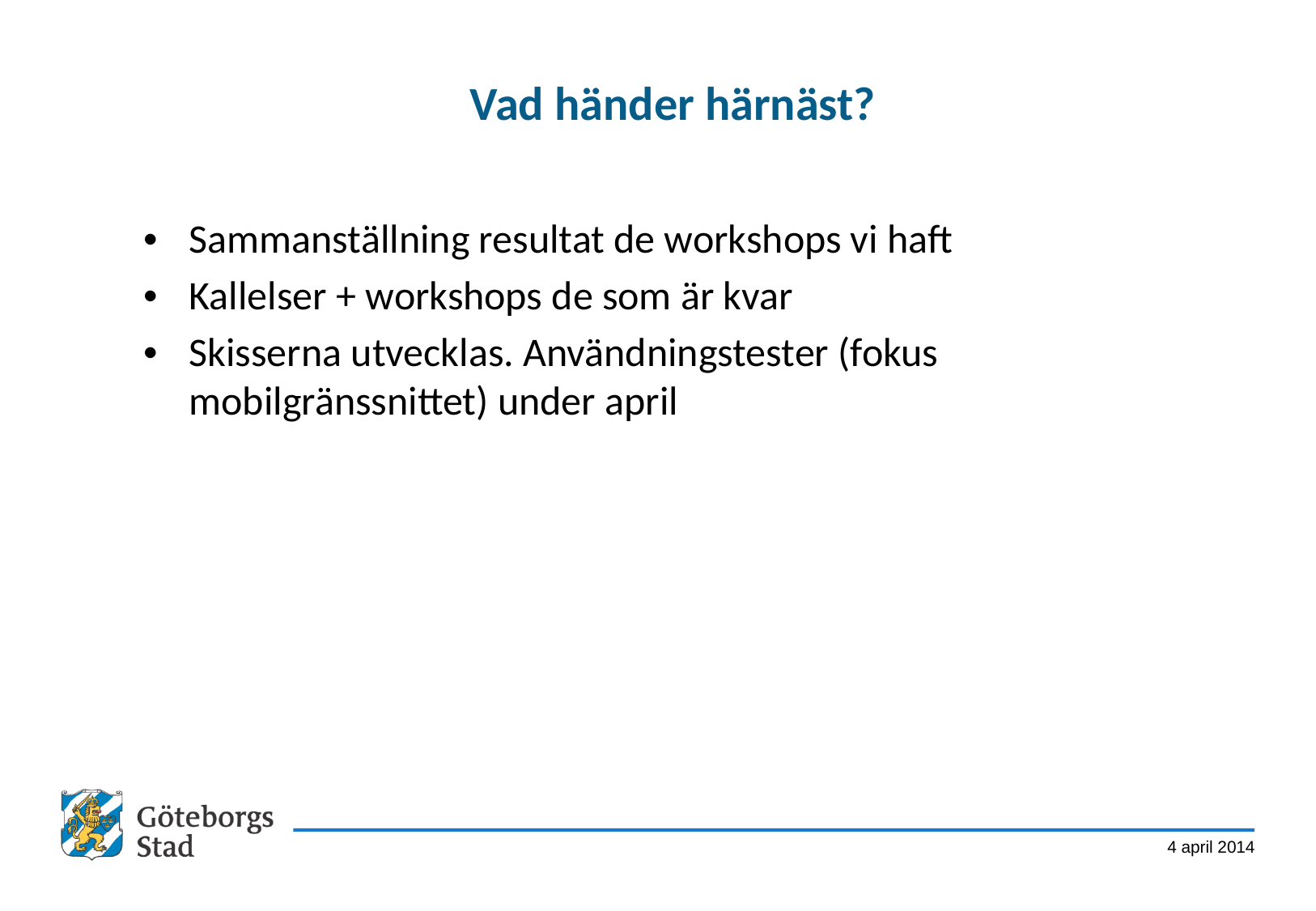

# Vad händer härnäst?
Sammanställning resultat de workshops vi haft
Kallelser + workshops de som är kvar
Skisserna utvecklas. Användningstester (fokus mobilgränssnittet) under april

4 april 2014